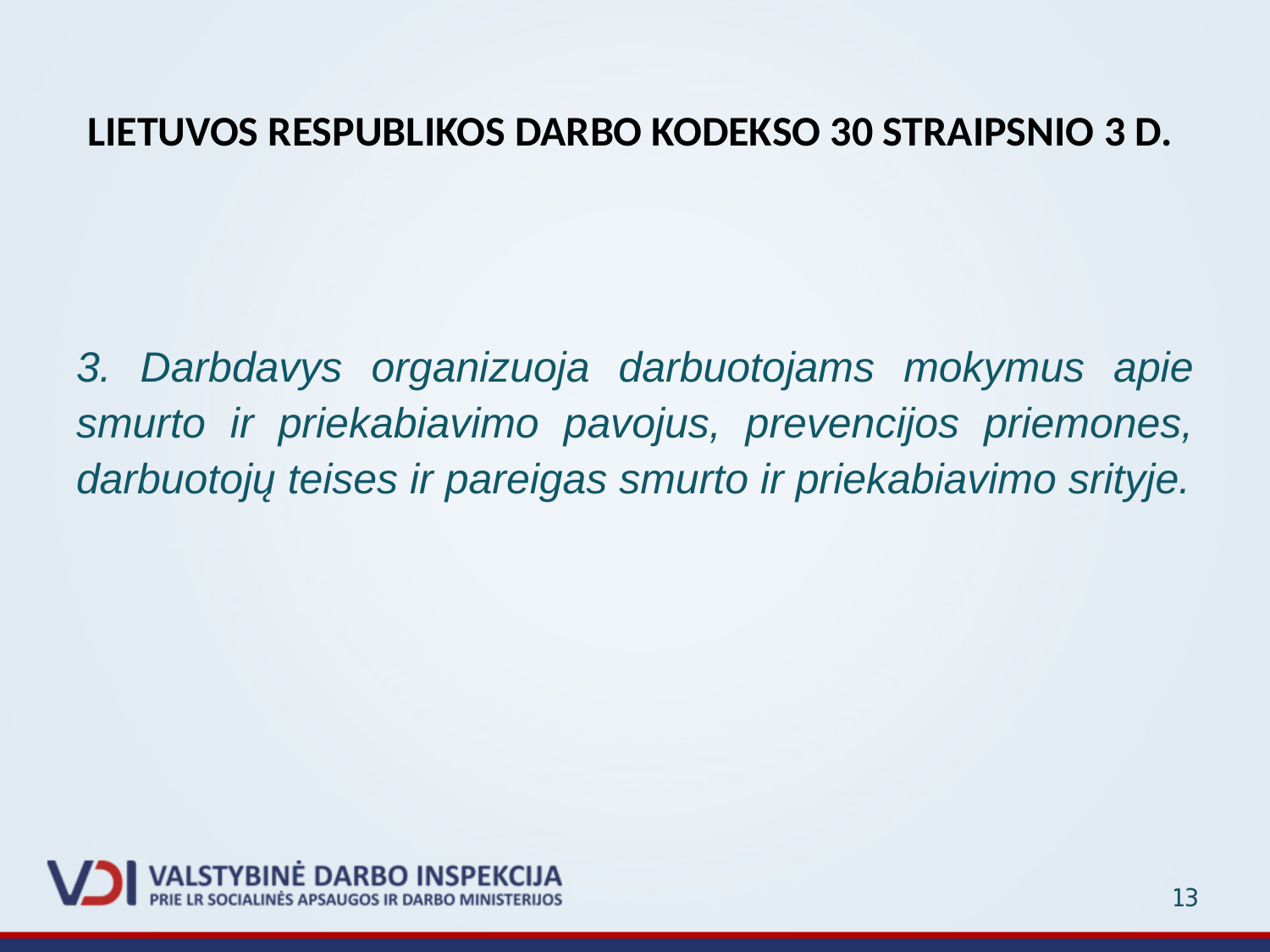

# LIETUVOS RESPUBLIKOS DARBO KODEKSO 30 STRAIPSNIO 3 D.

3. Darbdavys organizuoja darbuotojams mokymus apie smurto ir priekabiavimo pavojus, prevencijos priemones, darbuotojų teises ir pareigas smurto ir priekabiavimo srityje.

13